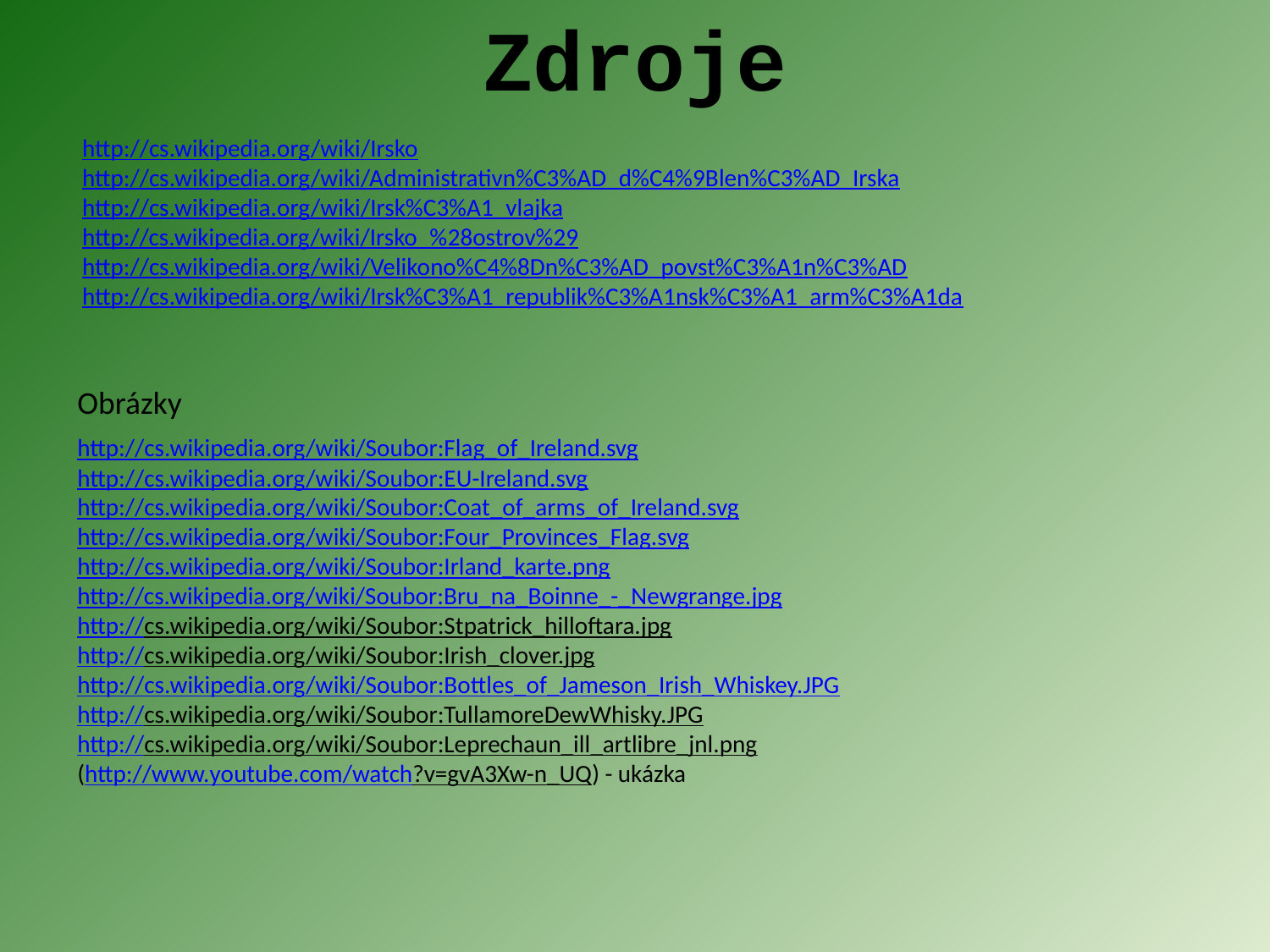

Zdroje
http://cs.wikipedia.org/wiki/Irsko
http://cs.wikipedia.org/wiki/Administrativn%C3%AD_d%C4%9Blen%C3%AD_Irska
http://cs.wikipedia.org/wiki/Irsk%C3%A1_vlajka
http://cs.wikipedia.org/wiki/Irsko_%28ostrov%29
http://cs.wikipedia.org/wiki/Velikono%C4%8Dn%C3%AD_povst%C3%A1n%C3%AD
http://cs.wikipedia.org/wiki/Irsk%C3%A1_republik%C3%A1nsk%C3%A1_arm%C3%A1da

Obrázky
http://cs.wikipedia.org/wiki/Soubor:Flag_of_Ireland.svg
http://cs.wikipedia.org/wiki/Soubor:EU-Ireland.svg
http://cs.wikipedia.org/wiki/Soubor:Coat_of_arms_of_Ireland.svg
http://cs.wikipedia.org/wiki/Soubor:Four_Provinces_Flag.svg
http://cs.wikipedia.org/wiki/Soubor:Irland_karte.png
http://cs.wikipedia.org/wiki/Soubor:Bru_na_Boinne_-_Newgrange.jpg
http://cs.wikipedia.org/wiki/Soubor:Stpatrick_hilloftara.jpg
http://cs.wikipedia.org/wiki/Soubor:Irish_clover.jpg
http://cs.wikipedia.org/wiki/Soubor:Bottles_of_Jameson_Irish_Whiskey.JPG
http://cs.wikipedia.org/wiki/Soubor:TullamoreDewWhisky.JPG
http://cs.wikipedia.org/wiki/Soubor:Leprechaun_ill_artlibre_jnl.png
(http://www.youtube.com/watch?v=gvA3Xw-n_UQ) - ukázka